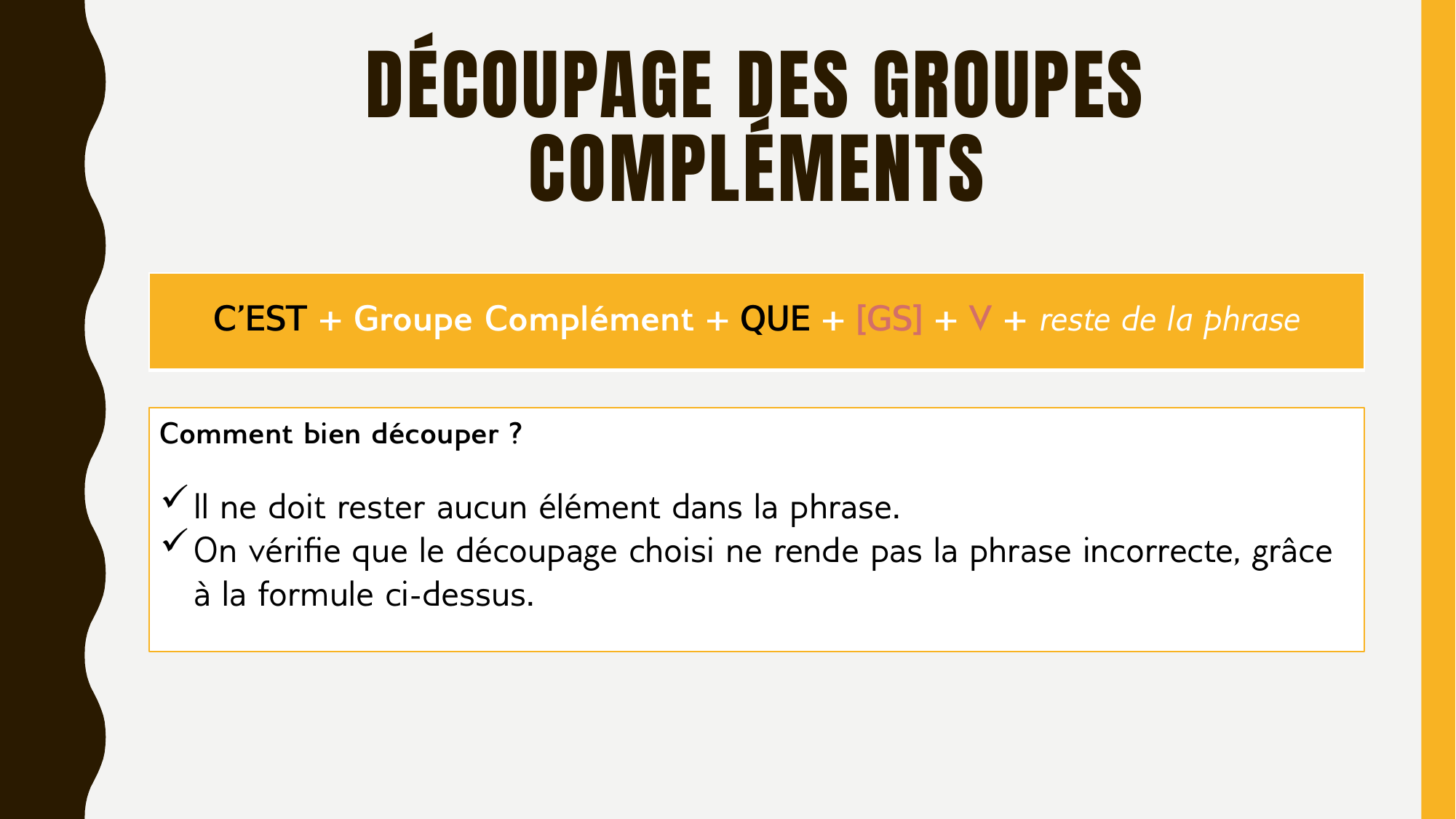

# Découpage des Groupes compléments
| C’EST + Groupe Complément + QUE + [GS] + V + reste de la phrase |
| --- |
Comment bien découper ?

Il ne doit rester aucun élément dans la phrase.
On vérifie que le découpage choisi ne rende pas la phrase incorrecte, grâce à la formule ci-dessus.